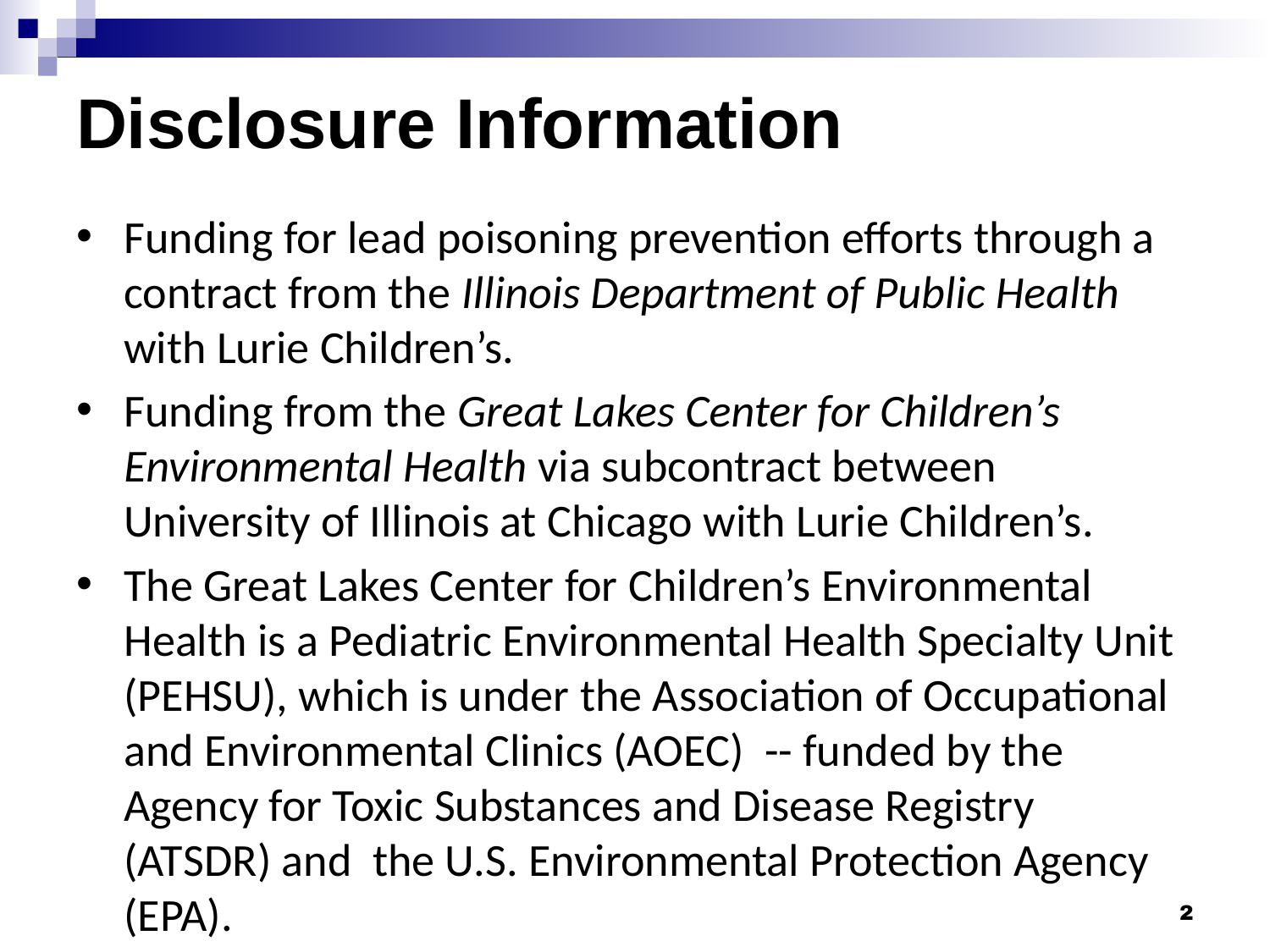

Disclosure Information
Funding for lead poisoning prevention efforts through a contract from the Illinois Department of Public Health with Lurie Children’s.
Funding from the Great Lakes Center for Children’s Environmental Health via subcontract between University of Illinois at Chicago with Lurie Children’s.
The Great Lakes Center for Children’s Environmental Health is a Pediatric Environmental Health Specialty Unit (PEHSU), which is under the Association of Occupational and Environmental Clinics (AOEC)  -- funded by the Agency for Toxic Substances and Disease Registry (ATSDR) and  the U.S. Environmental Protection Agency (EPA).

2